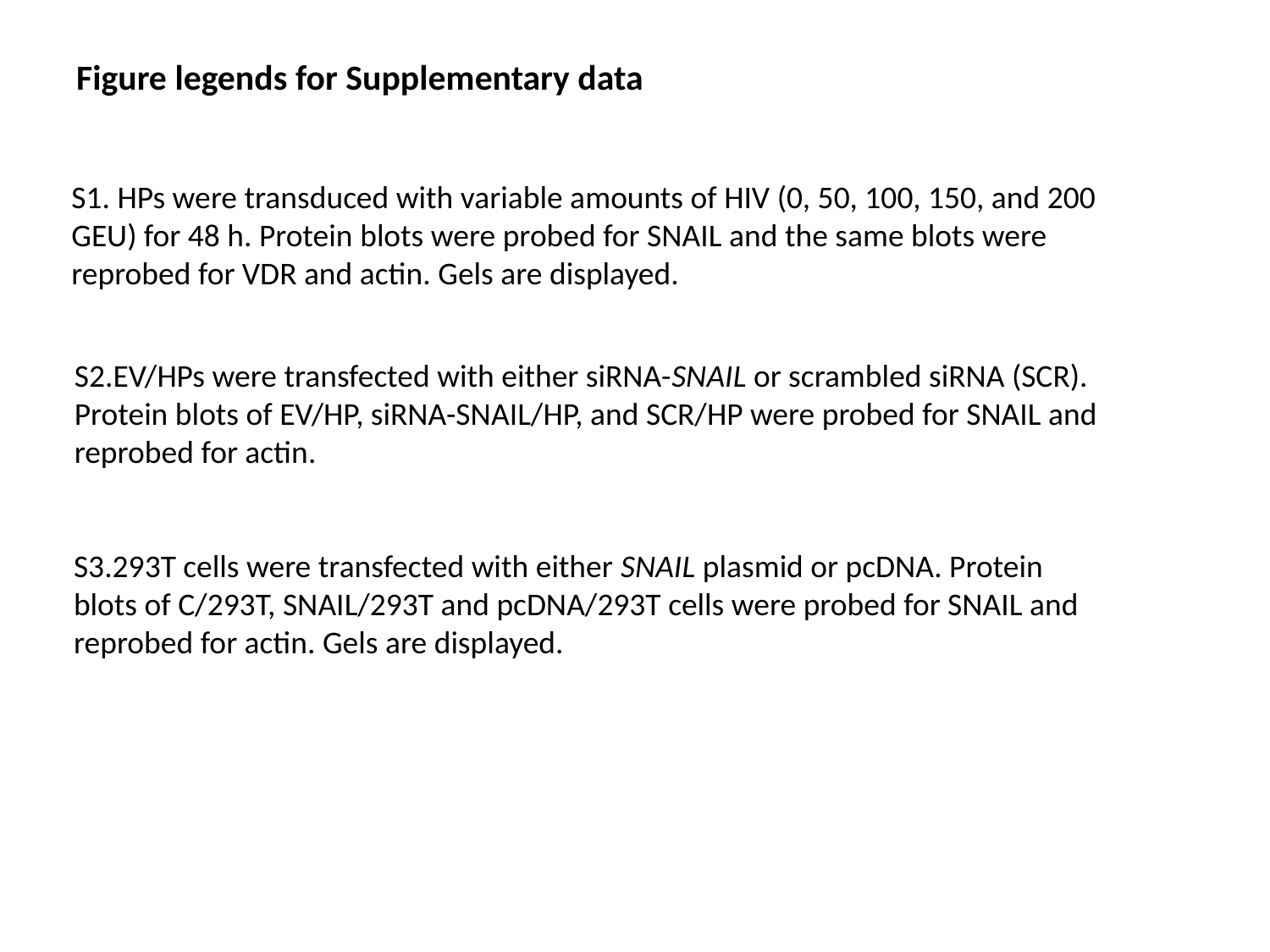

Figure legends for Supplementary data
S1. HPs were transduced with variable amounts of HIV (0, 50, 100, 150, and 200 GEU) for 48 h. Protein blots were probed for SNAIL and the same blots were reprobed for VDR and actin. Gels are displayed.
S2.EV/HPs were transfected with either siRNA-SNAIL or scrambled siRNA (SCR). Protein blots of EV/HP, siRNA-SNAIL/HP, and SCR/HP were probed for SNAIL and reprobed for actin.
S3.293T cells were transfected with either SNAIL plasmid or pcDNA. Protein blots of C/293T, SNAIL/293T and pcDNA/293T cells were probed for SNAIL and reprobed for actin. Gels are displayed.